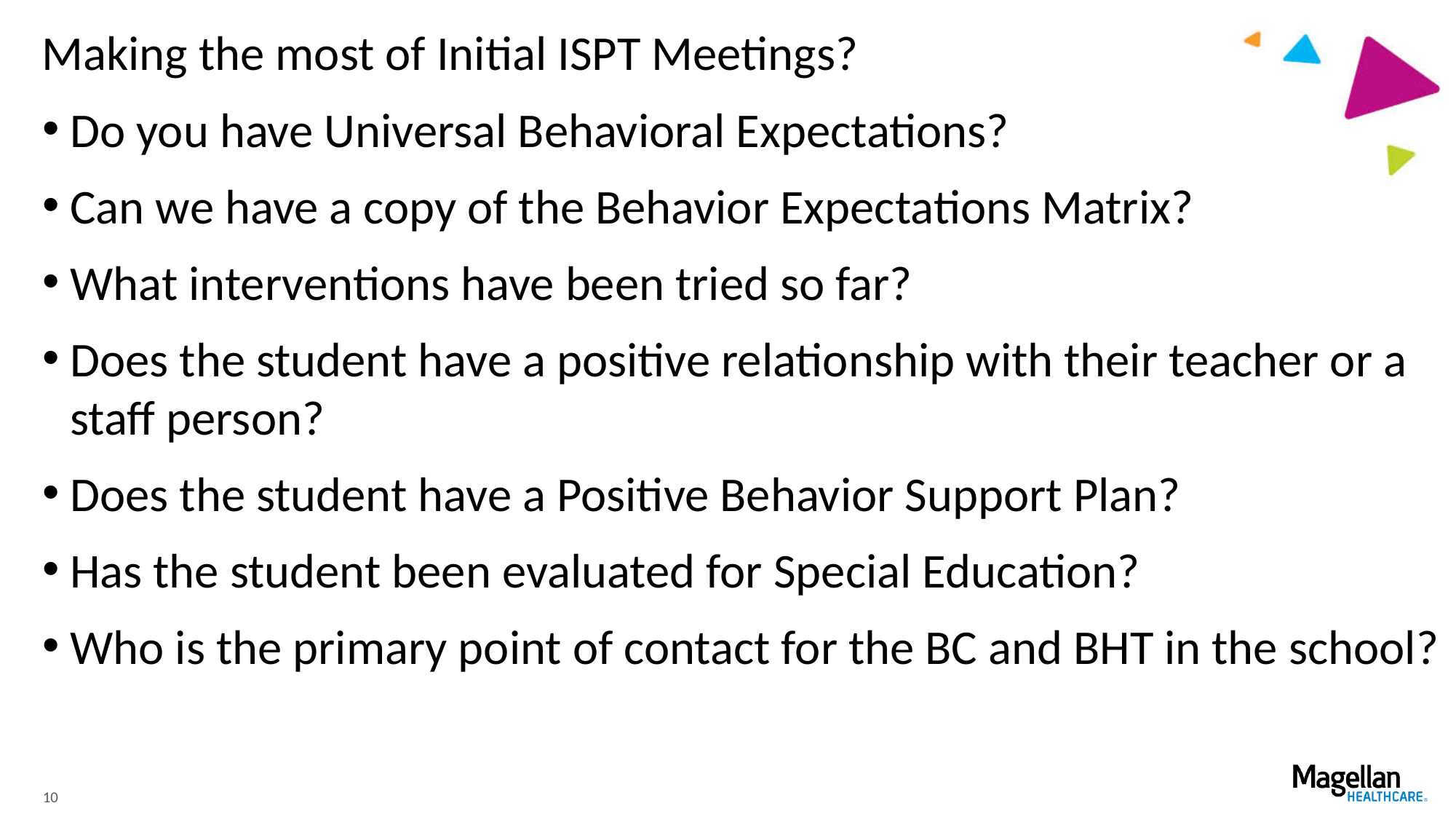

# Making the most of Initial ISPT Meetings?
Do you have Universal Behavioral Expectations?
Can we have a copy of the Behavior Expectations Matrix?
What interventions have been tried so far?
Does the student have a positive relationship with their teacher or a staff person?
Does the student have a Positive Behavior Support Plan?
Has the student been evaluated for Special Education?
Who is the primary point of contact for the BC and BHT in the school?

10